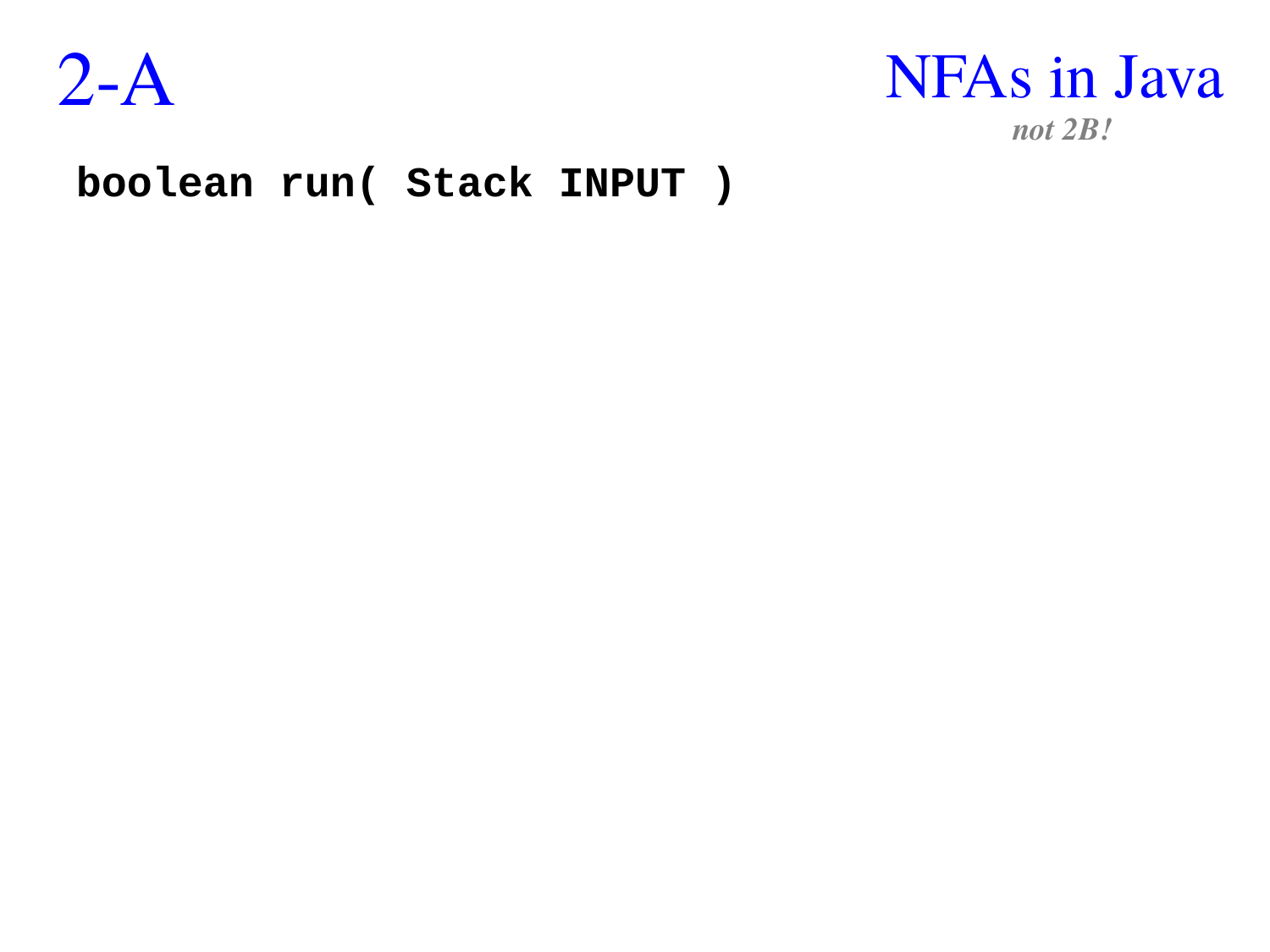

2-A
NFAs in Java
not 2B!
boolean run( Stack INPUT )